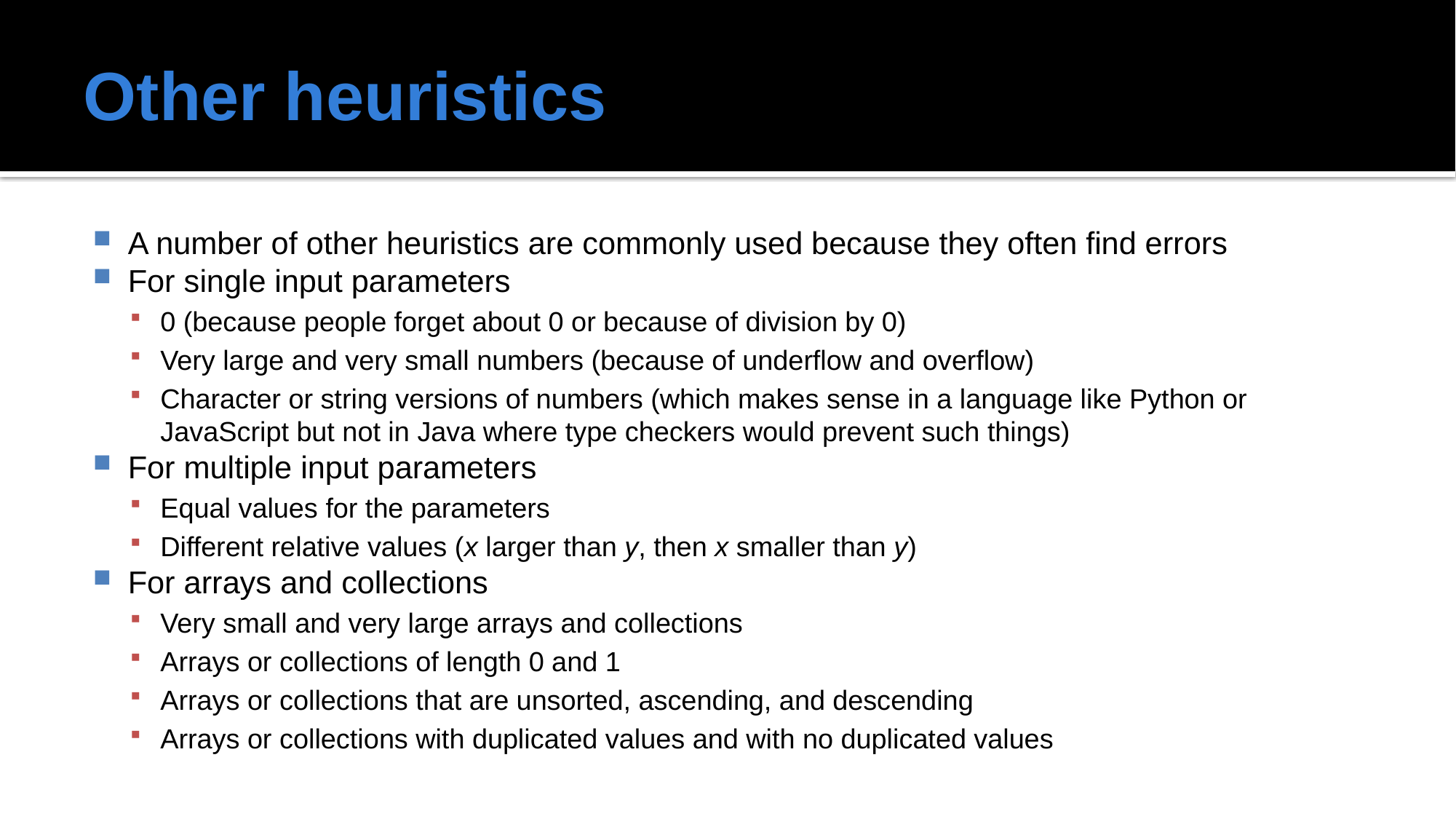

# Other heuristics
A number of other heuristics are commonly used because they often find errors
For single input parameters
0 (because people forget about 0 or because of division by 0)
Very large and very small numbers (because of underflow and overflow)
Character or string versions of numbers (which makes sense in a language like Python or JavaScript but not in Java where type checkers would prevent such things)
For multiple input parameters
Equal values for the parameters
Different relative values (x larger than y, then x smaller than y)
For arrays and collections
Very small and very large arrays and collections
Arrays or collections of length 0 and 1
Arrays or collections that are unsorted, ascending, and descending
Arrays or collections with duplicated values and with no duplicated values